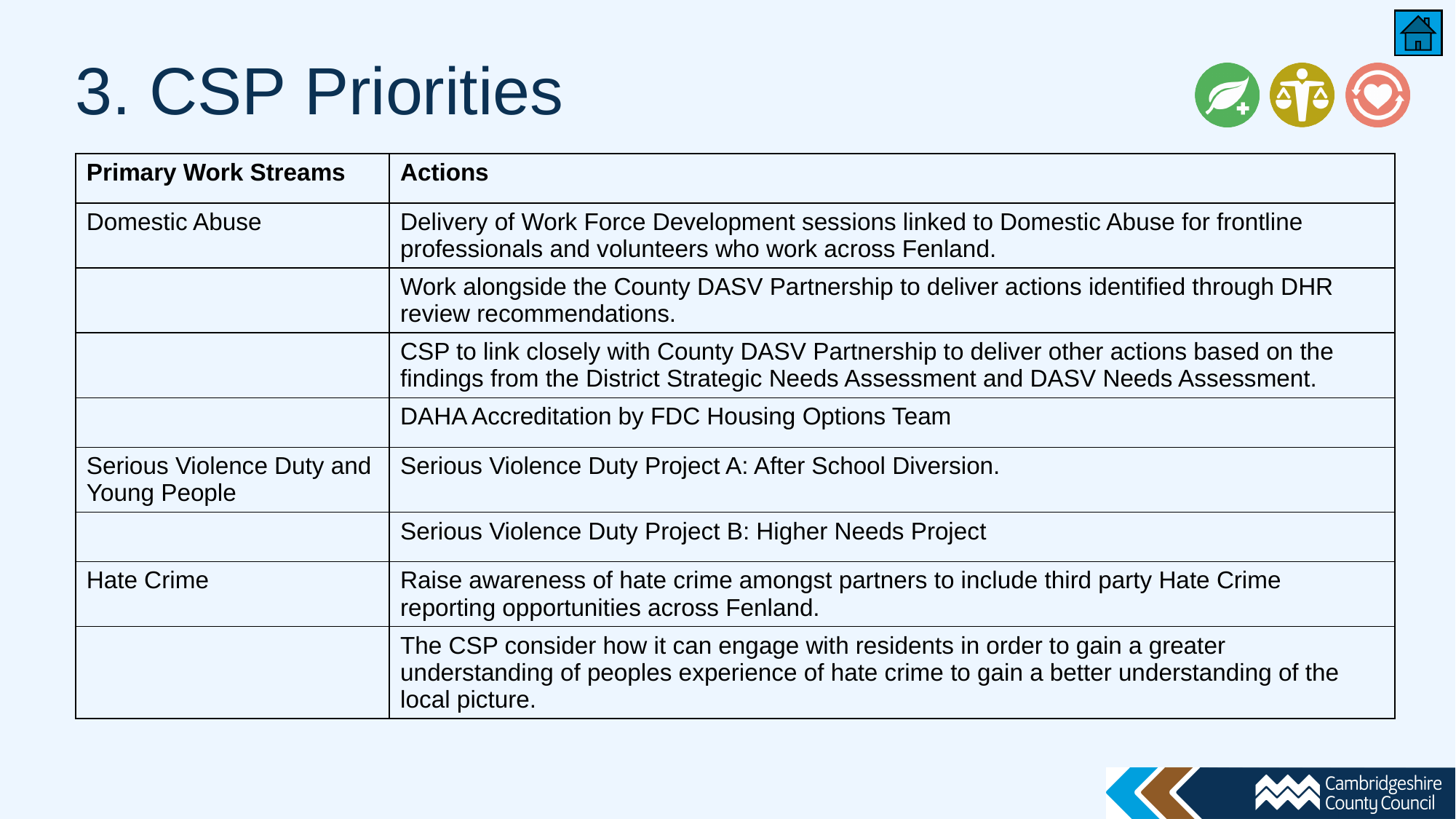

# 3. CSP Priorities
| Primary Work Streams | Actions |
| --- | --- |
| Domestic Abuse | Delivery of Work Force Development sessions linked to Domestic Abuse for frontline professionals and volunteers who work across Fenland. |
|  | Work alongside the County DASV Partnership to deliver actions identified through DHR review recommendations. |
|  | CSP to link closely with County DASV Partnership to deliver other actions based on the findings from the District Strategic Needs Assessment and DASV Needs Assessment. |
|  | DAHA Accreditation by FDC Housing Options Team |
| Serious Violence Duty and Young People | Serious Violence Duty Project A: After School Diversion. |
|  | Serious Violence Duty Project B: Higher Needs Project |
| Hate Crime | Raise awareness of hate crime amongst partners to include third party Hate Crime reporting opportunities across Fenland. |
|  | The CSP consider how it can engage with residents in order to gain a greater understanding of peoples experience of hate crime to gain a better understanding of the local picture. |